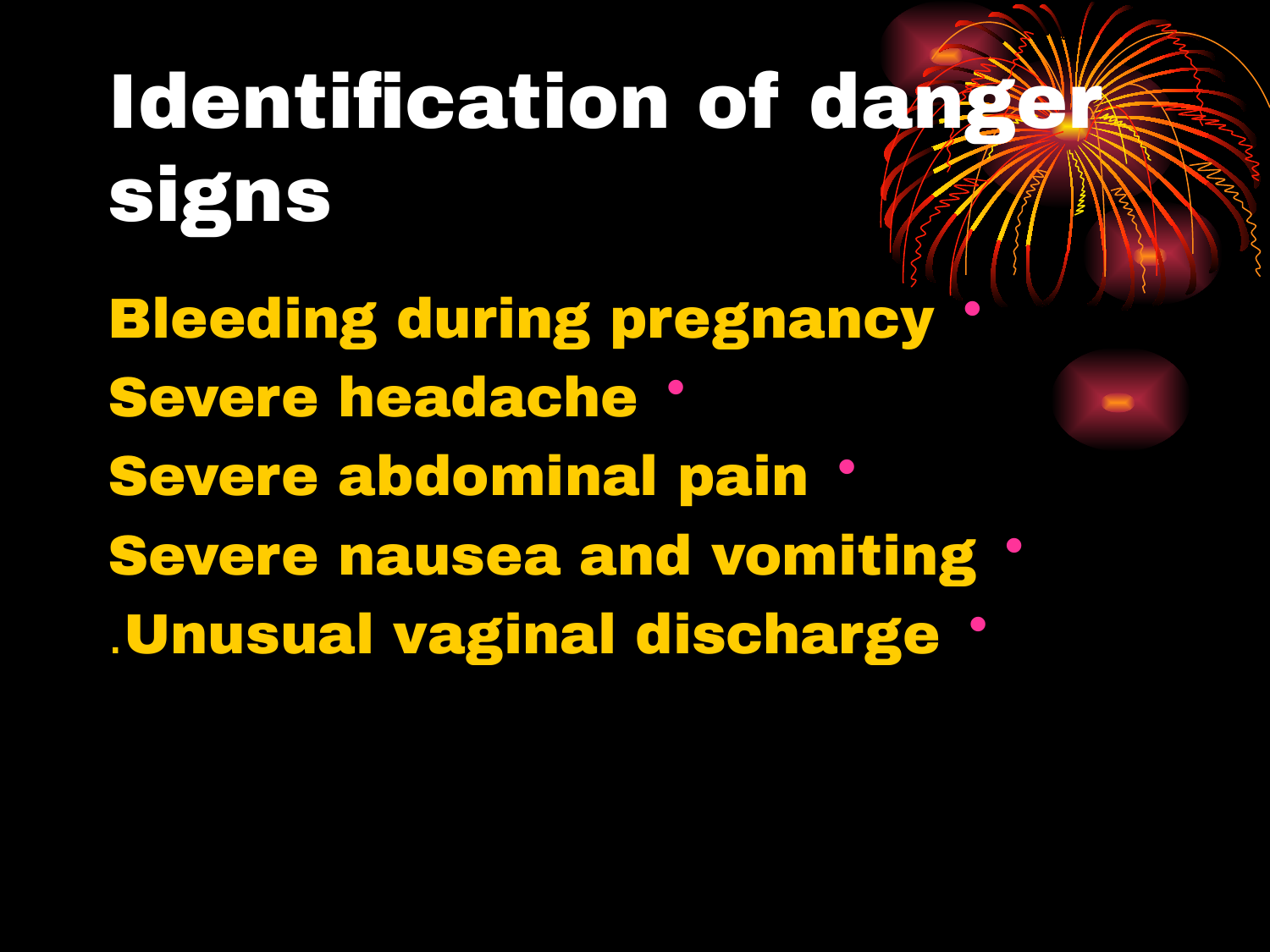

# Identification of danger signs
Bleeding during pregnancy
Severe headache
Severe abdominal pain
Severe nausea and vomiting
Unusual vaginal discharge.